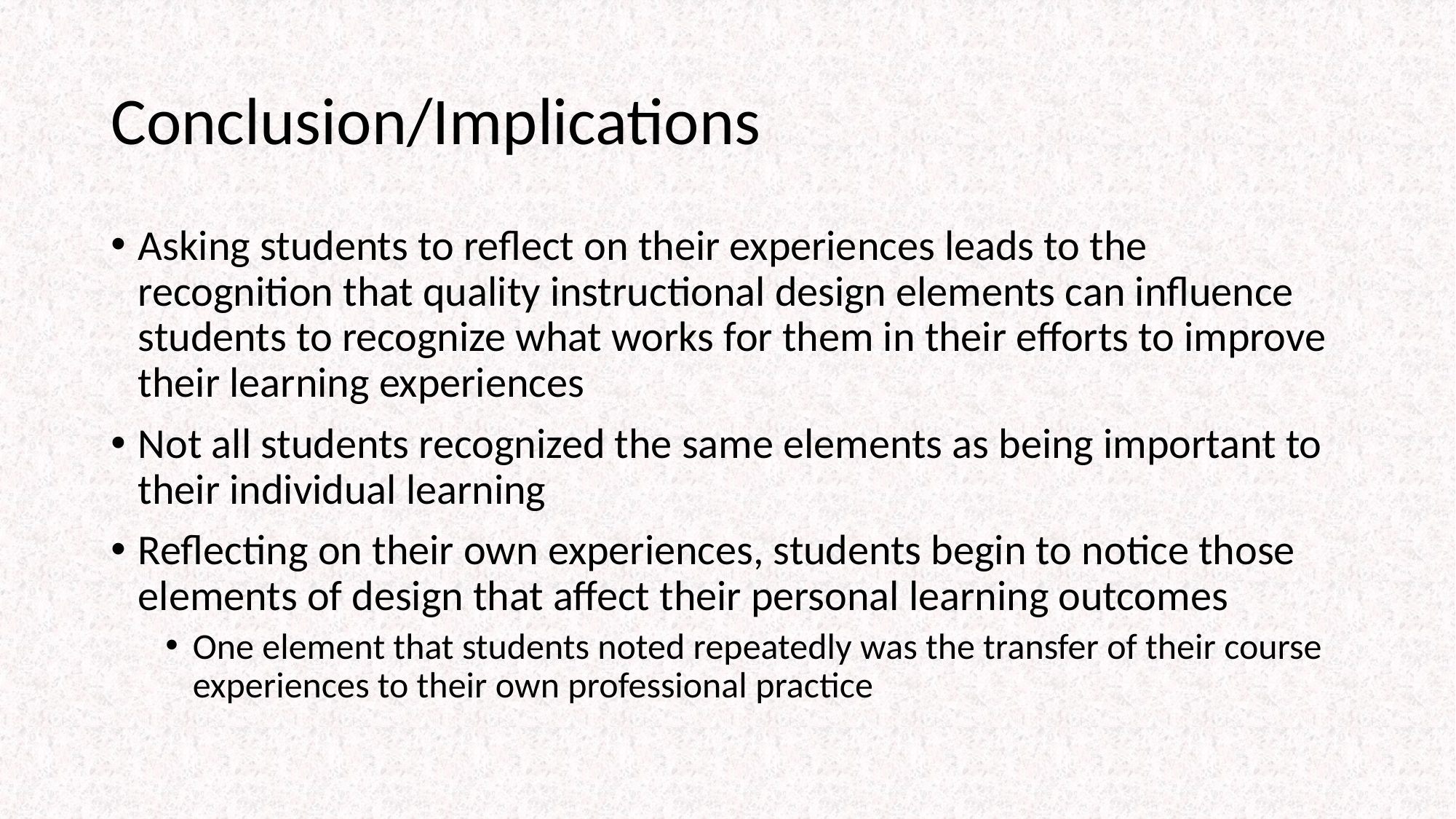

# Conclusion/Implications
Asking students to reflect on their experiences leads to the recognition that quality instructional design elements can influence students to recognize what works for them in their efforts to improve their learning experiences
Not all students recognized the same elements as being important to their individual learning
Reflecting on their own experiences, students begin to notice those elements of design that affect their personal learning outcomes
One element that students noted repeatedly was the transfer of their course experiences to their own professional practice